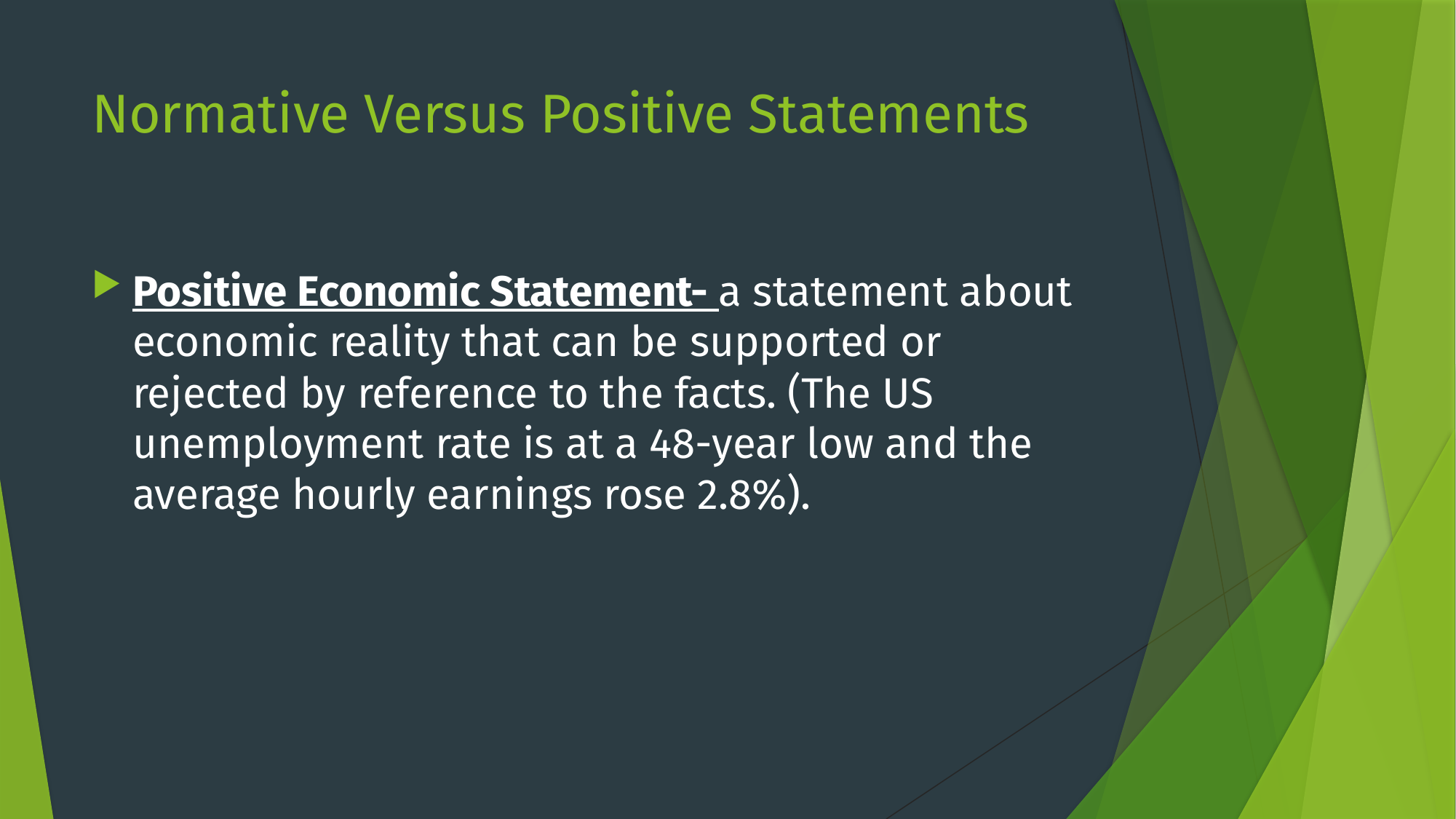

# Normative Versus Positive Statements
Positive Economic Statement- a statement about economic reality that can be supported or rejected by reference to the facts. (The US unemployment rate is at a 48-year low and the average hourly earnings rose 2.8%).